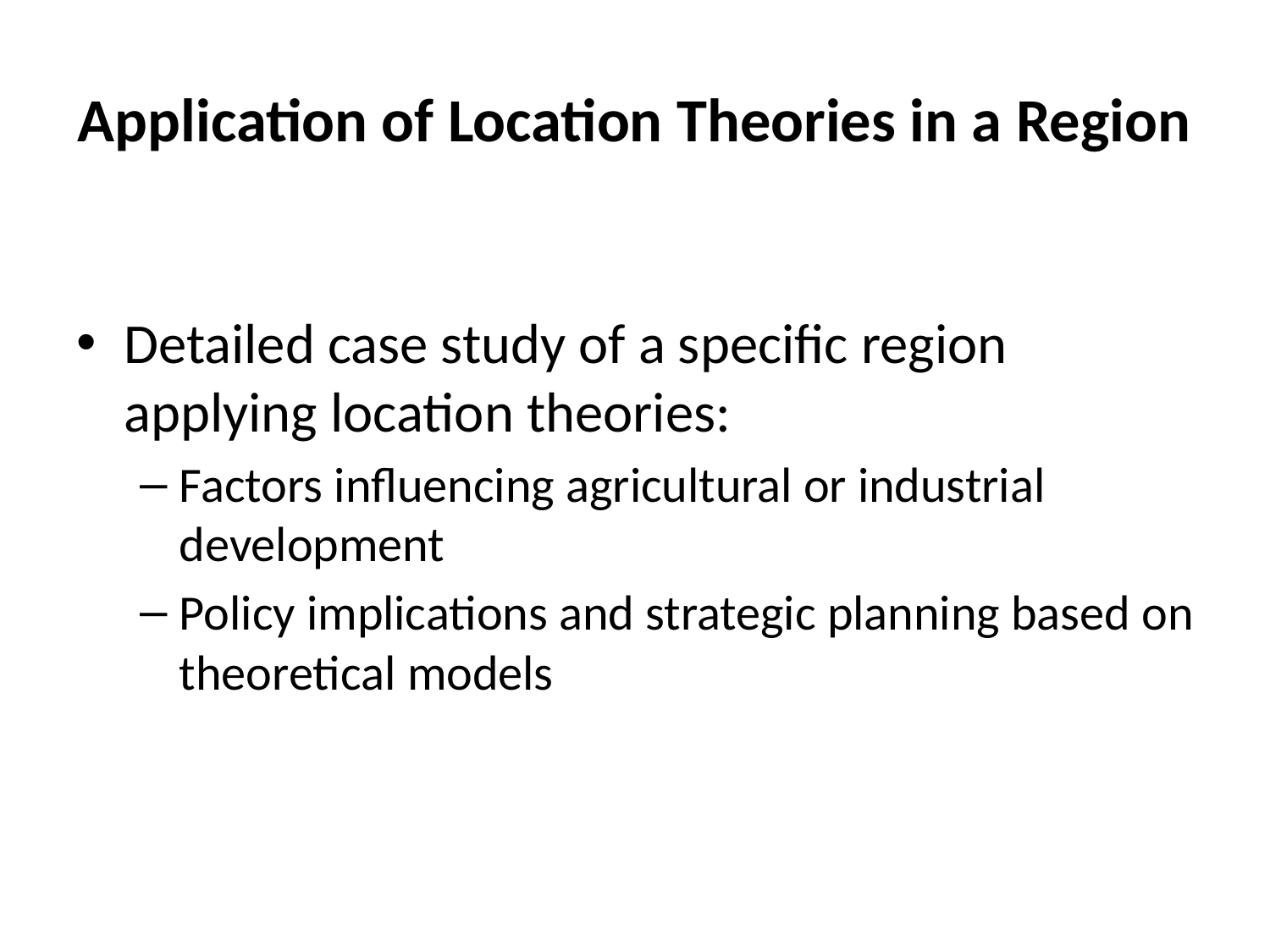

# Application of Location Theories in a Region

Detailed case study of a specific region applying location theories:
Factors influencing agricultural or industrial development
Policy implications and strategic planning based on theoretical models